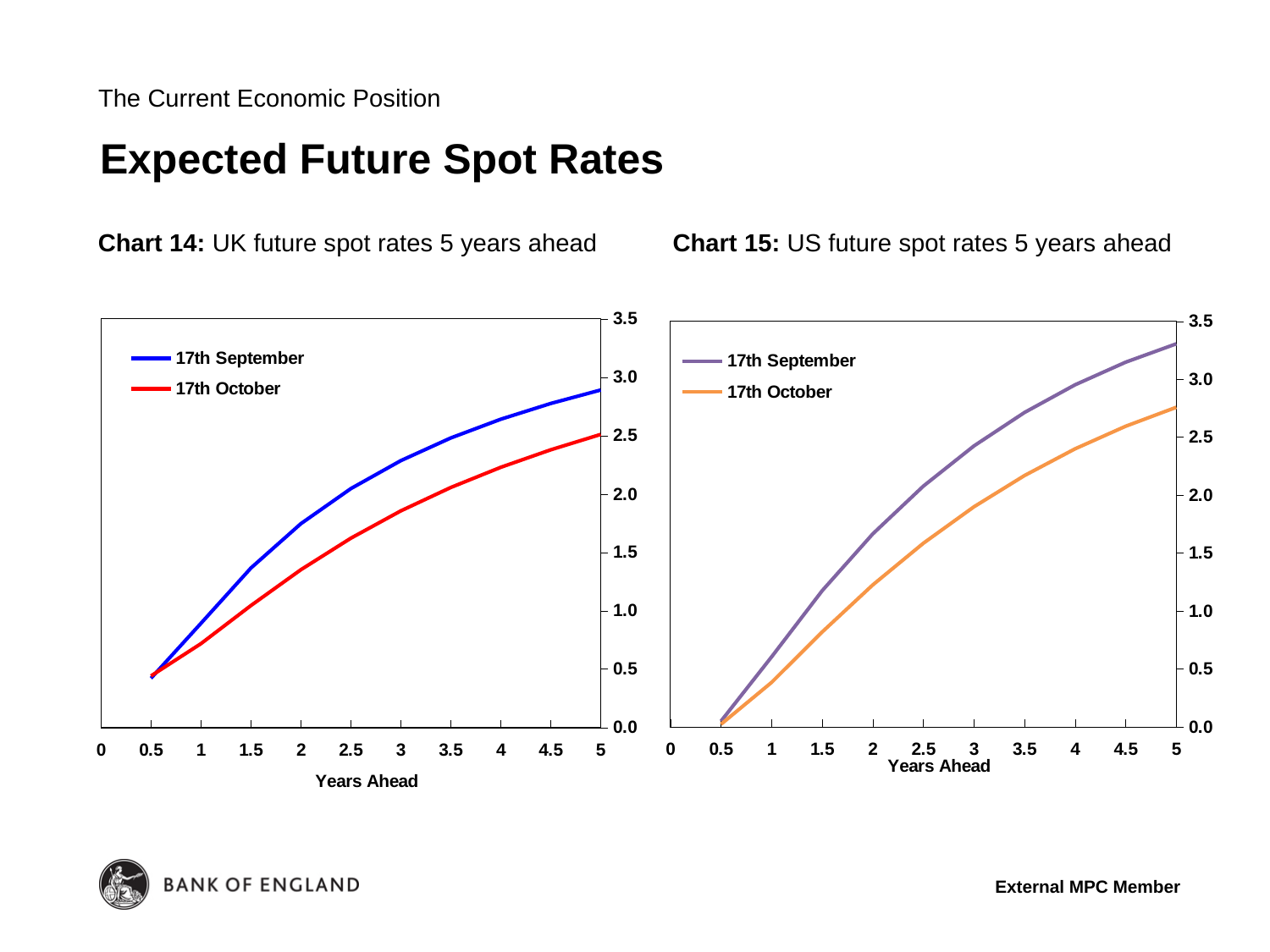

The Current Economic Position
# Expected Future Spot Rates
Chart 14: UK future spot rates 5 years ahead
Chart 15: US future spot rates 5 years ahead

### Chart

| Category |  |  |
|---|---|---|
| 0 | None | None |
| 0.5 | 0.05072533689880567 | 0.02371948901573194 |
| 1 | 0.60543339445585 | 0.3852163590875401 |
| 1.5 | 1.1766622713412218 | 0.8207612211508296 |
| 2 | 1.666589224480539 | 1.2264696582500159 |
| 2.5 | 2.0789686941146446 | 1.5862934048105533 |
| 3 | 2.425051274145482 | 1.8998170866685968 |
| 3.5 | 2.7138237795366686 | 2.169895467666528 |
| 4 | 2.952695721216418 | 2.400363075826074 |
| 4.5 | 3.148336878339001 | 2.595330085953257 |
| 5 | 3.3067468484159446 | 2.75879955004668 |

### Chart

| Category |  |  |
|---|---|---|
| 0 | None | None |
| 0.5 | 0.42235461815542835 | 0.44204229100971715 |
| 1 | 0.892910157605566 | 0.7185251669834183 |
| 1.5 | 1.3664064417654262 | 1.0453316155577599 |
| 2 | 1.7463033282177183 | 1.3520117089545851 |
| 2.5 | 2.046465043928759 | 1.6220844618857855 |
| 3 | 2.285817751386315 | 1.855615892820698 |
| 3.5 | 2.480009347463446 | 2.0560295868742164 |
| 4 | 2.6403973353040824 | 2.228787889192167 |
| 4.5 | 2.7753593312168907 | 2.378796327911429 |
| 5 | 2.8912058256384077 | 2.510246369349803 |
External MPC Member